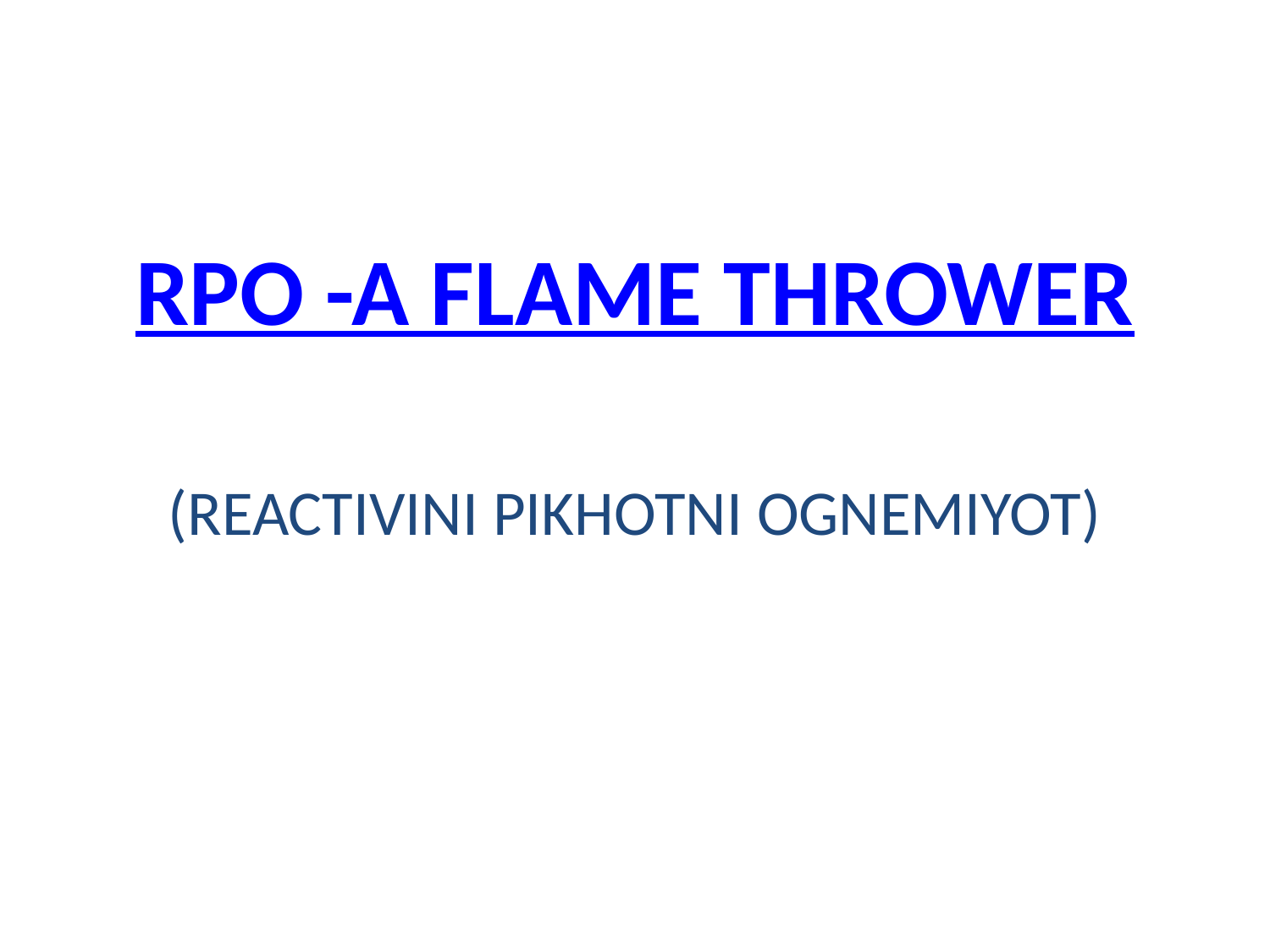

# RPO -A FLAME THROWER
(REACTIVINI PIKHOTNI OGNEMIYOT)